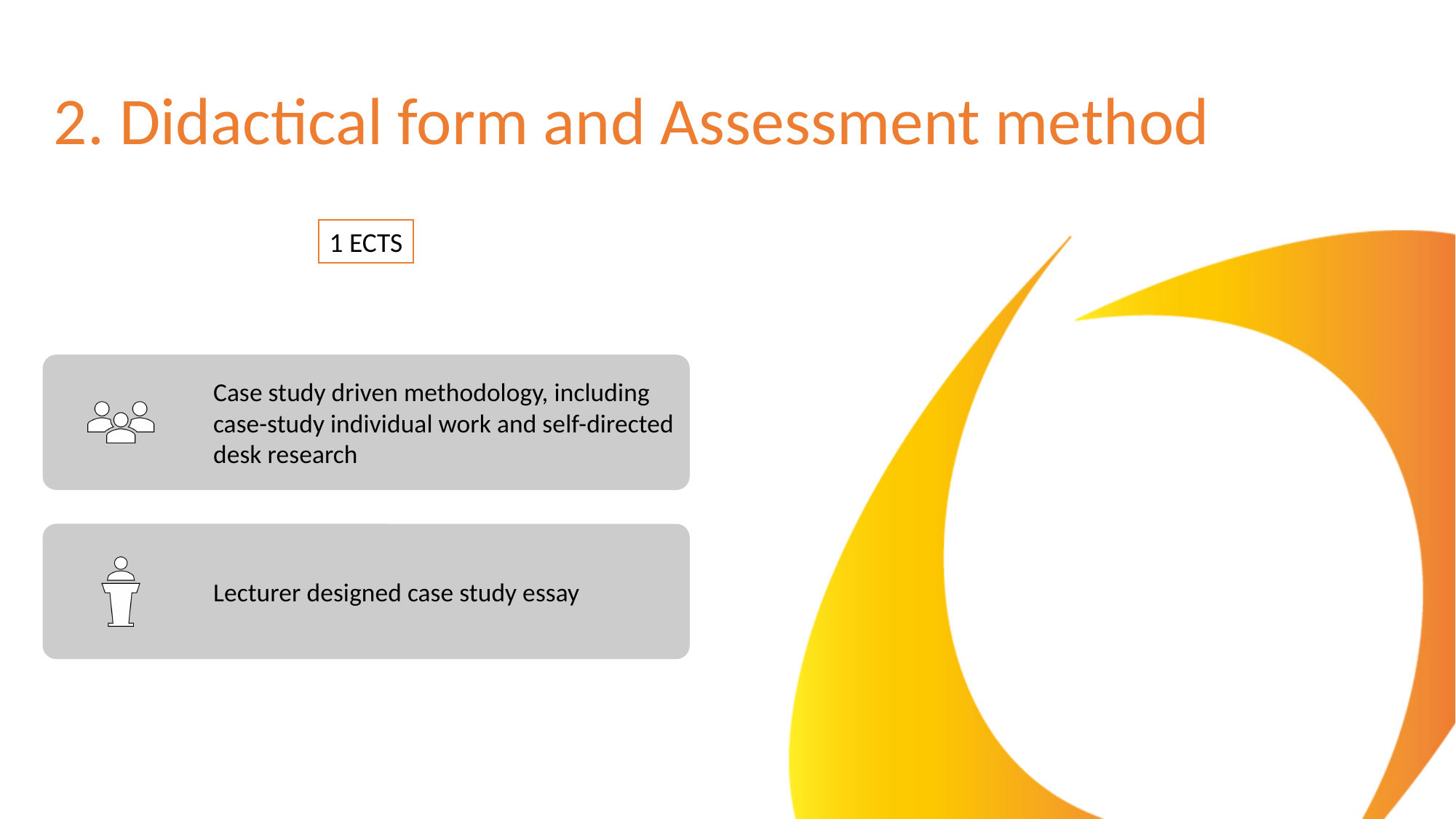

# 2. Didactical form and Assessment method
1 ECTS
Case study driven methodology, including case-study individual work and self-directed desk research
Lecturer designed case study essay